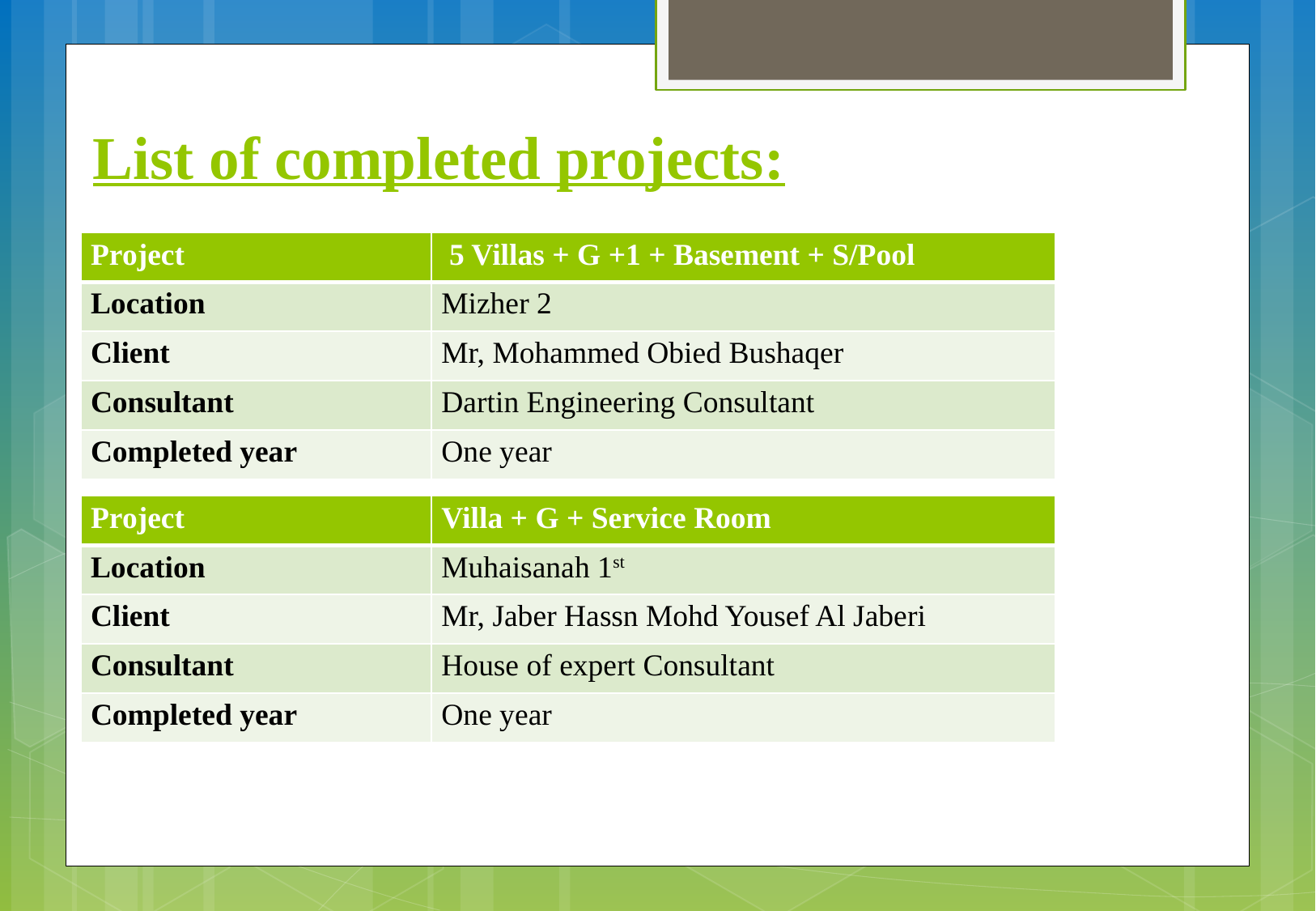

# List of completed projects:
| Project | 5 Villas + G +1 + Basement + S/Pool |
| --- | --- |
| Location | Mizher 2 |
| Client | Mr, Mohammed Obied Bushaqer |
| Consultant | Dartin Engineering Consultant |
| Completed year | One year |
| Project | Villa + G + Service Room |
| --- | --- |
| Location | Muhaisanah 1st |
| Client | Mr, Jaber Hassn Mohd Yousef Al Jaberi |
| Consultant | House of expert Consultant |
| Completed year | One year |